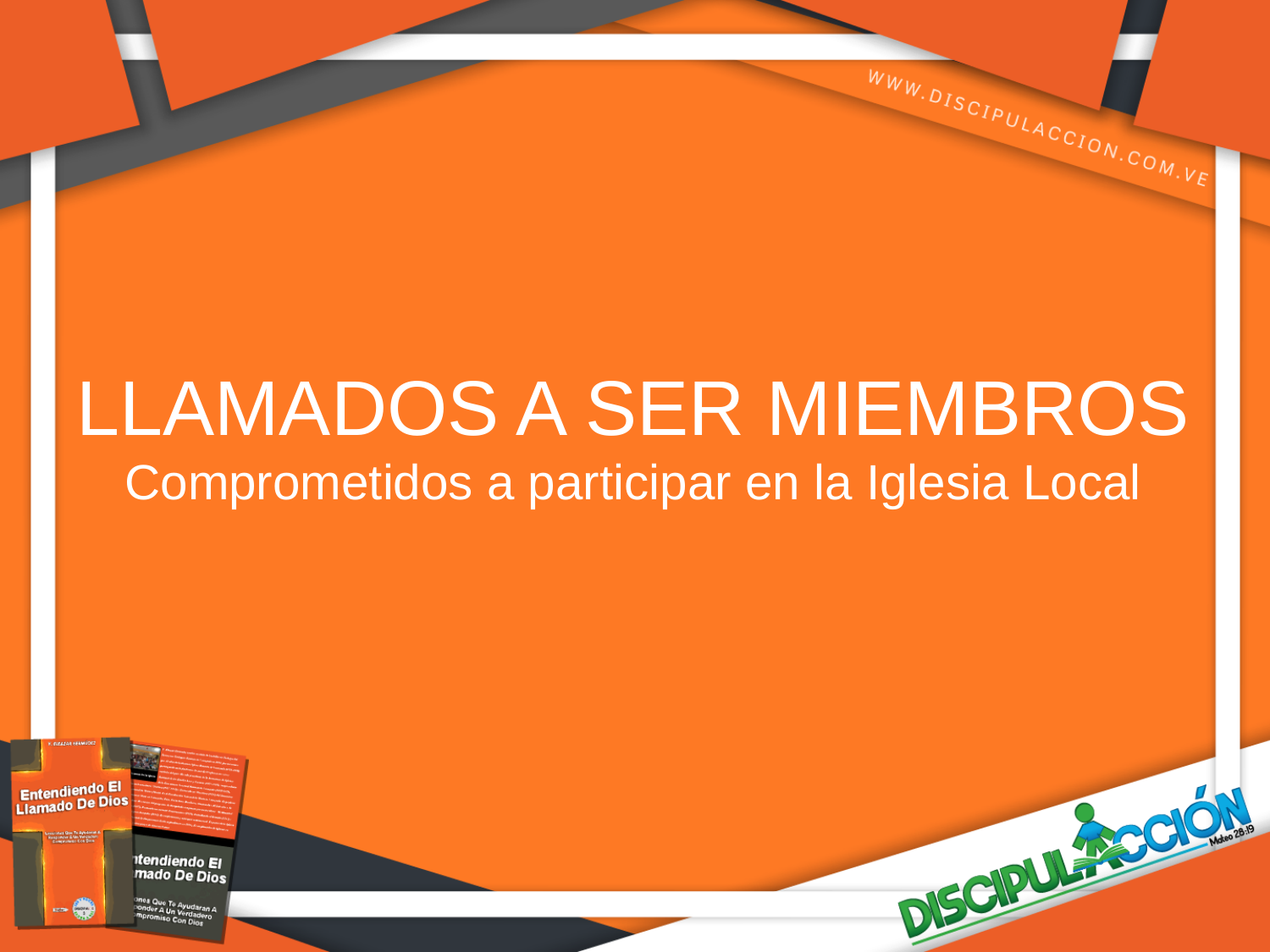

LLAMADOS A SER MIEMBROS
Comprometidos a participar en la Iglesia Local